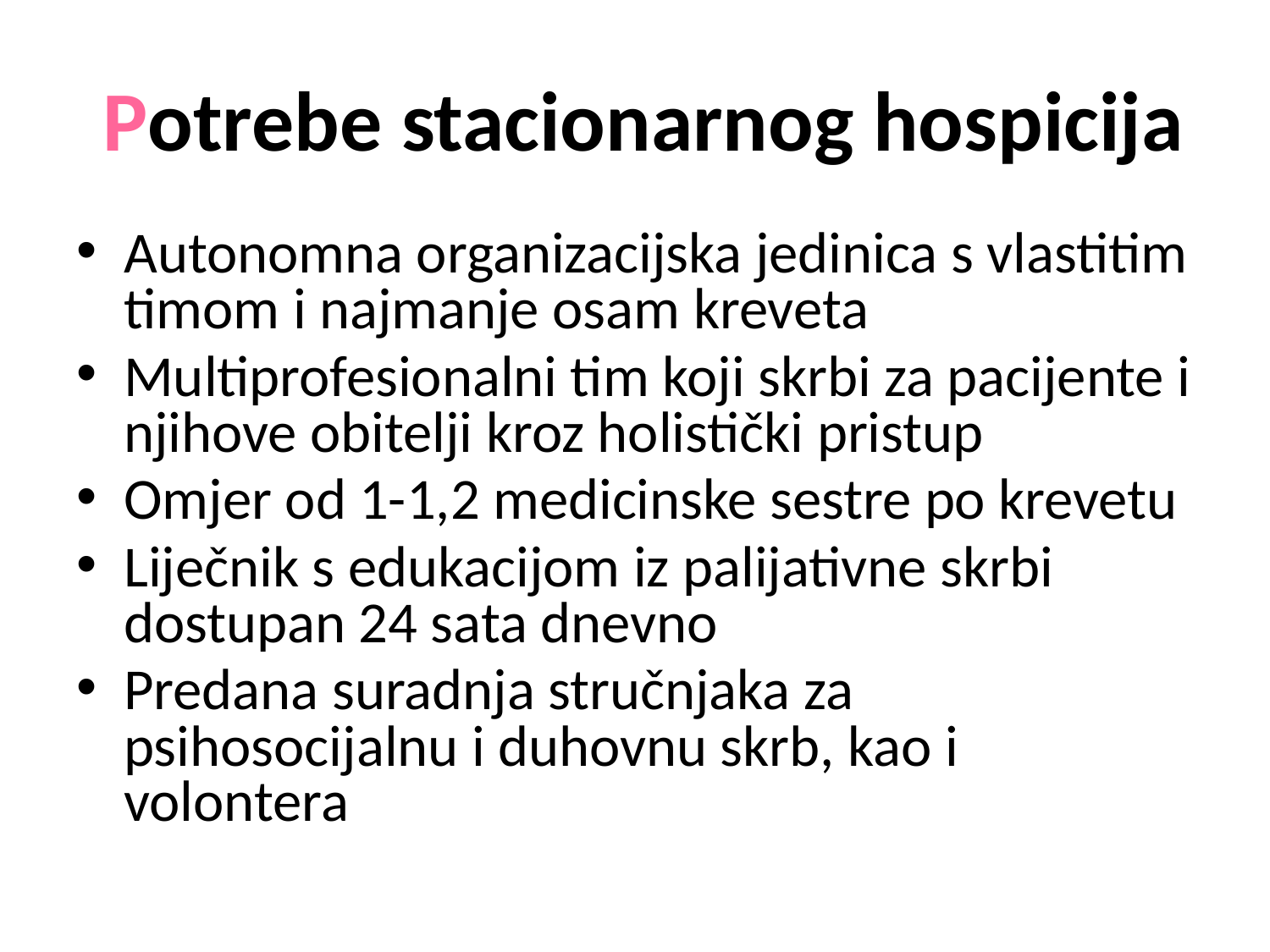

# Potrebe stacionarnog hospicija
Autonomna organizacijska jedinica s vlastitim timom i najmanje osam kreveta
Multiprofesionalni tim koji skrbi za pacijente i njihove obitelji kroz holistički pristup
Omjer od 1-1,2 medicinske sestre po krevetu
Liječnik s edukacijom iz palijativne skrbi dostupan 24 sata dnevno
Predana suradnja stručnjaka za psihosocijalnu i duhovnu skrb, kao i volontera